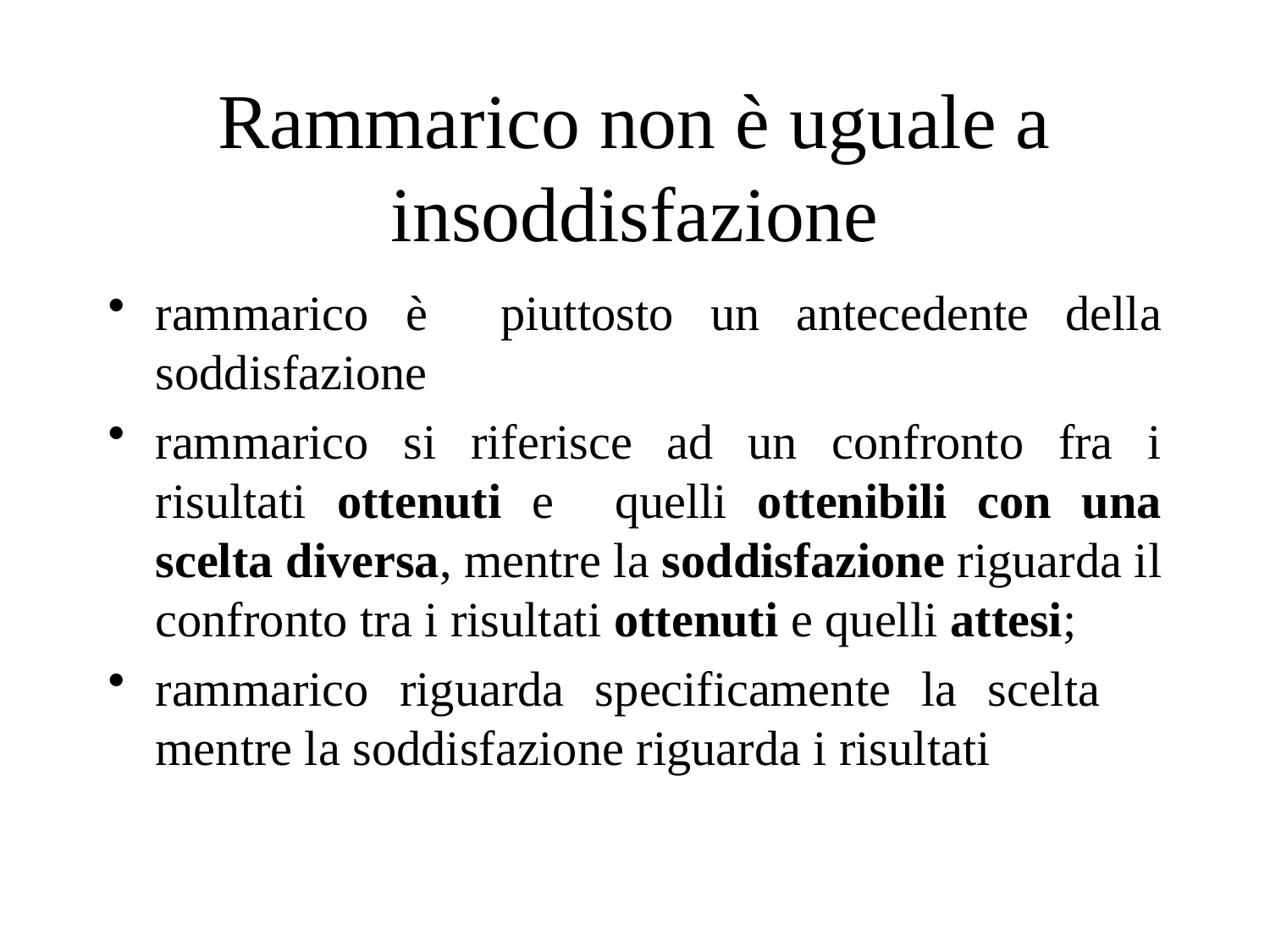

# Rammarico non è uguale a insoddisfazione
rammarico è  piuttosto un antecedente della soddisfazione
rammarico si riferisce ad un confronto fra i risultati ottenuti e  quelli ottenibili con una scelta diversa, mentre la soddisfazione riguarda il confronto tra i risultati ottenuti e quelli attesi;
rammarico riguarda specificamente la scelta   mentre la soddisfazione riguarda i risultati